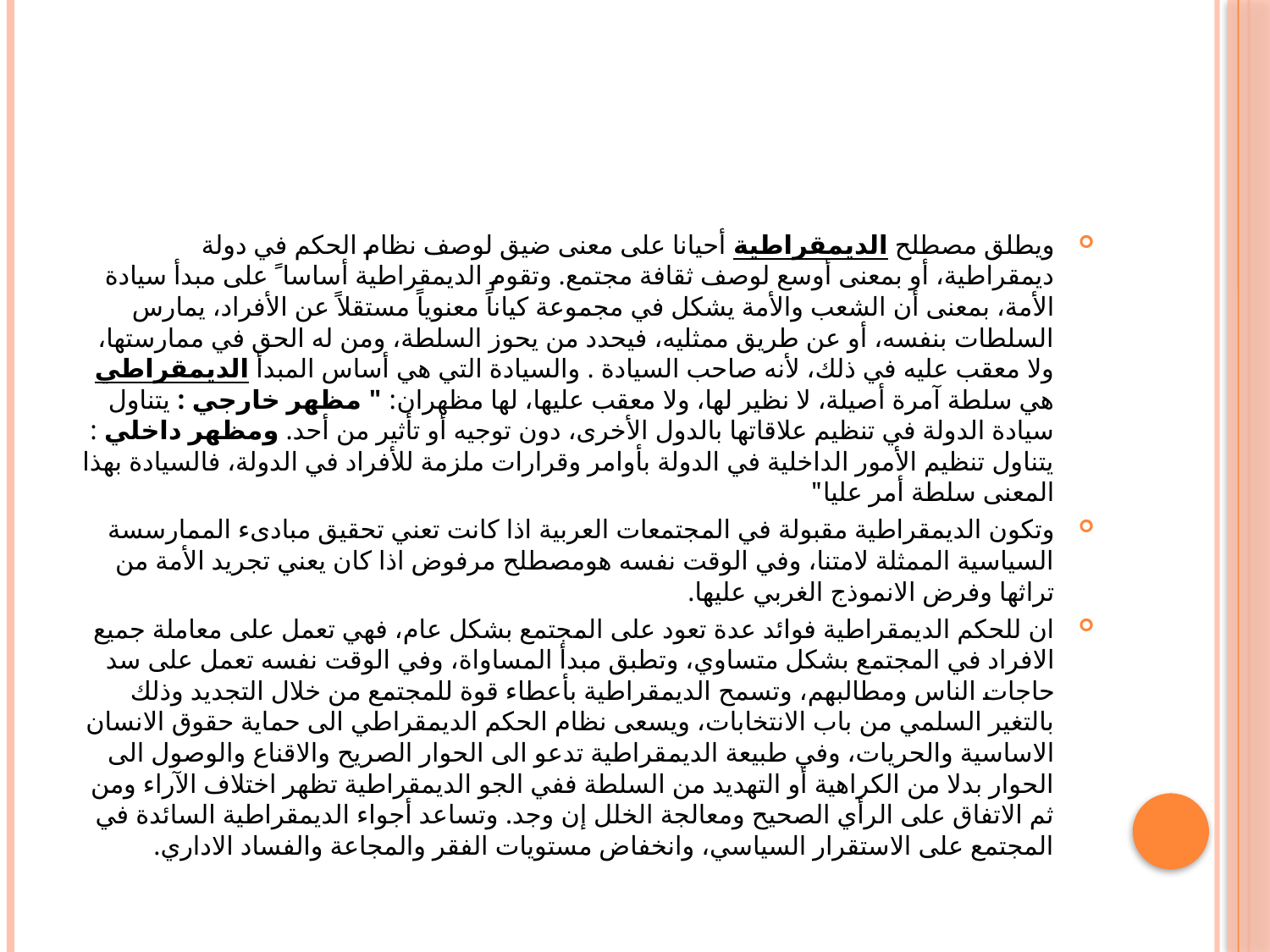

#
ويطلق مصطلح الديمقراطية أحيانا على معنى ضيق لوصف نظام الحكم في دولة ديمقراطية، أو بمعنى أوسع لوصف ثقافة مجتمع. وتقوم الديمقراطية أساسا ً على مبدأ سيادة الأمة، بمعنى أن الشعب والأمة يشكل في مجموعة كياناً معنوياً مستقلاً عن الأفراد، يمارس السلطات بنفسه، أو عن طريق ممثليه، فيحدد من يحوز السلطة، ومن له الحق في ممارستها، ولا معقب عليه في ذلك، لأنه صاحب السيادة . والسيادة التي هي أساس المبدأ الديمقراطي هي سلطة آمرة أصيلة، لا نظير لها، ولا معقب عليها، لها مظهران: " مظهر خارجي : يتناول سيادة الدولة في تنظيم علاقاتها بالدول الأخرى، دون توجيه أو تأثير من أحد. ومظهر داخلي : يتناول تنظيم الأمور الداخلية في الدولة بأوامر وقرارات ملزمة للأفراد في الدولة، فالسيادة بهذا المعنى سلطة أمر عليا"
وتكون الديمقراطية مقبولة في المجتمعات العربية اذا كانت تعني تحقيق مبادىء الممارسسة السياسية الممثلة لامتنا، وفي الوقت نفسه هومصطلح مرفوض اذا كان يعني تجريد الأمة من تراثها وفرض الانموذج الغربي عليها.
ان للحكم الديمقراطية فوائد عدة تعود على المجتمع بشكل عام، فهي تعمل على معاملة جميع الافراد في المجتمع بشكل متساوي، وتطبق مبدأ المساواة، وفي الوقت نفسه تعمل على سد حاجات الناس ومطالبهم، وتسمح الديمقراطية بأعطاء قوة للمجتمع من خلال التجديد وذلك بالتغير السلمي من باب الانتخابات، ويسعى نظام الحكم الديمقراطي الى حماية حقوق الانسان الاساسية والحريات، وفي طبيعة الديمقراطية تدعو الى الحوار الصريح والاقناع والوصول الى الحوار بدلا من الكراهية أو التهديد من السلطة ففي الجو الديمقراطية تظهر اختلاف الآراء ومن ثم الاتفاق على الرأي الصحيح ومعالجة الخلل إن وجد. وتساعد أجواء الديمقراطية السائدة في المجتمع على الاستقرار السياسي، وانخفاض مستويات الفقر والمجاعة والفساد الاداري.